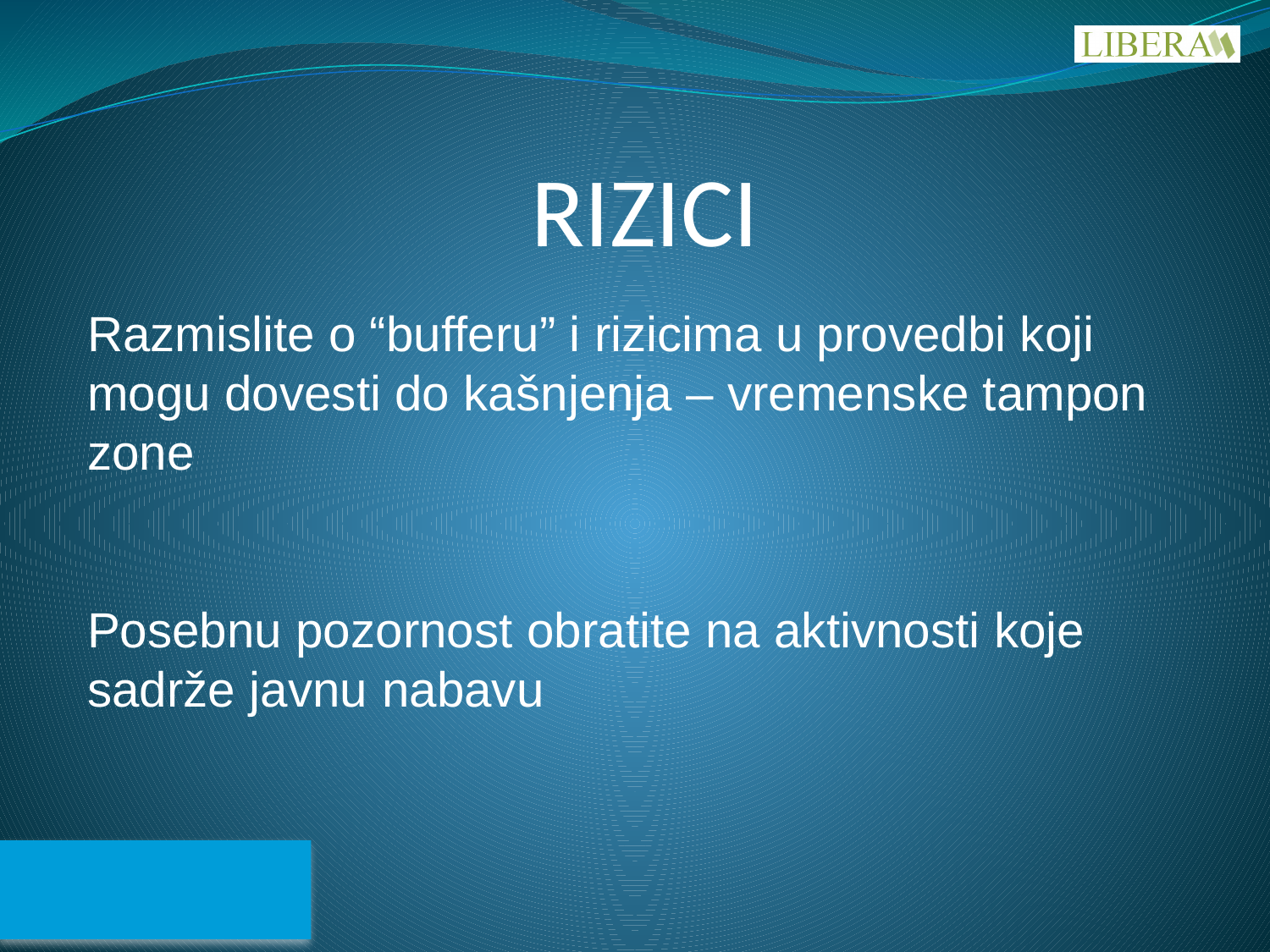

# RIZICI

Razmislite o “bufferu” i rizicima u provedbi koji mogu dovesti do kašnjenja – vremenske tampon zone

Posebnu pozornost obratite na aktivnosti koje sadrže javnu nabavu